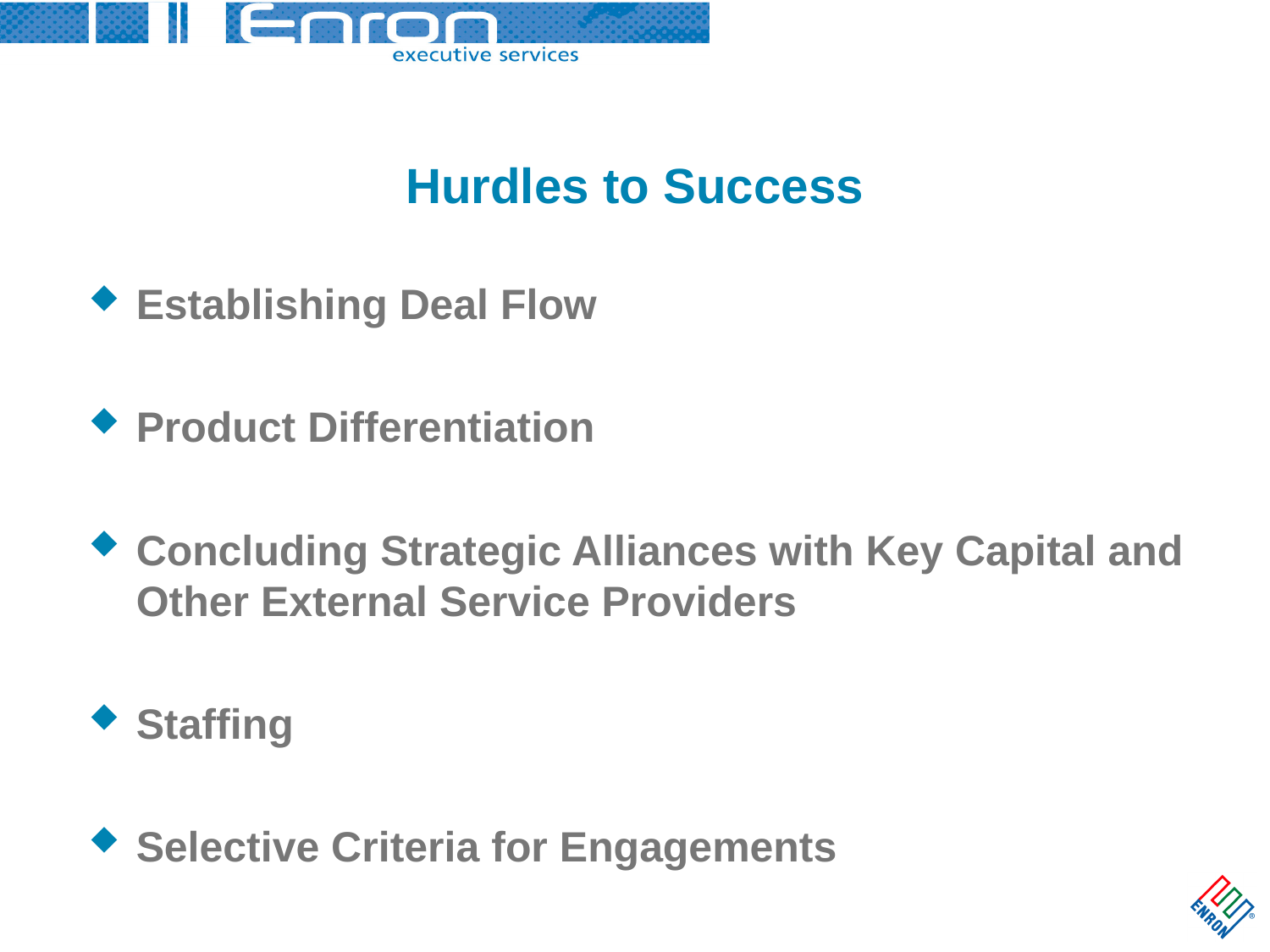

# Hurdles to Success
Establishing Deal Flow

Product Differentiation

Concluding Strategic Alliances with Key Capital and Other External Service Providers

Staffing

Selective Criteria for Engagements